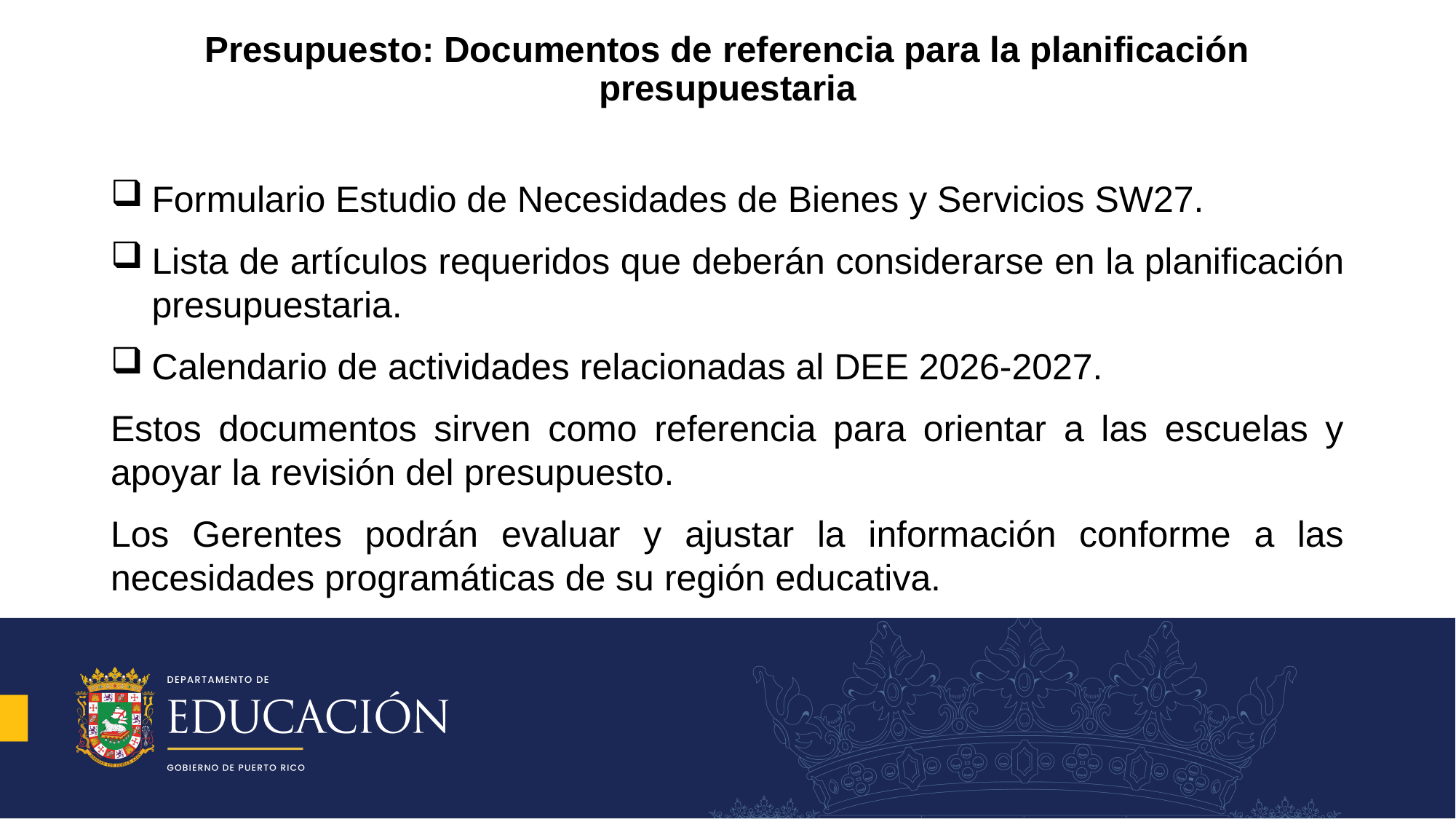

# Presupuesto: Documentos de referencia para la planificación presupuestaria
Formulario Estudio de Necesidades de Bienes y Servicios SW27.
Lista de artículos requeridos que deberán considerarse en la planificación presupuestaria.
Calendario de actividades relacionadas al DEE 2026-2027.
Estos documentos sirven como referencia para orientar a las escuelas y apoyar la revisión del presupuesto.
Los Gerentes podrán evaluar y ajustar la información conforme a las necesidades programáticas de su región educativa.